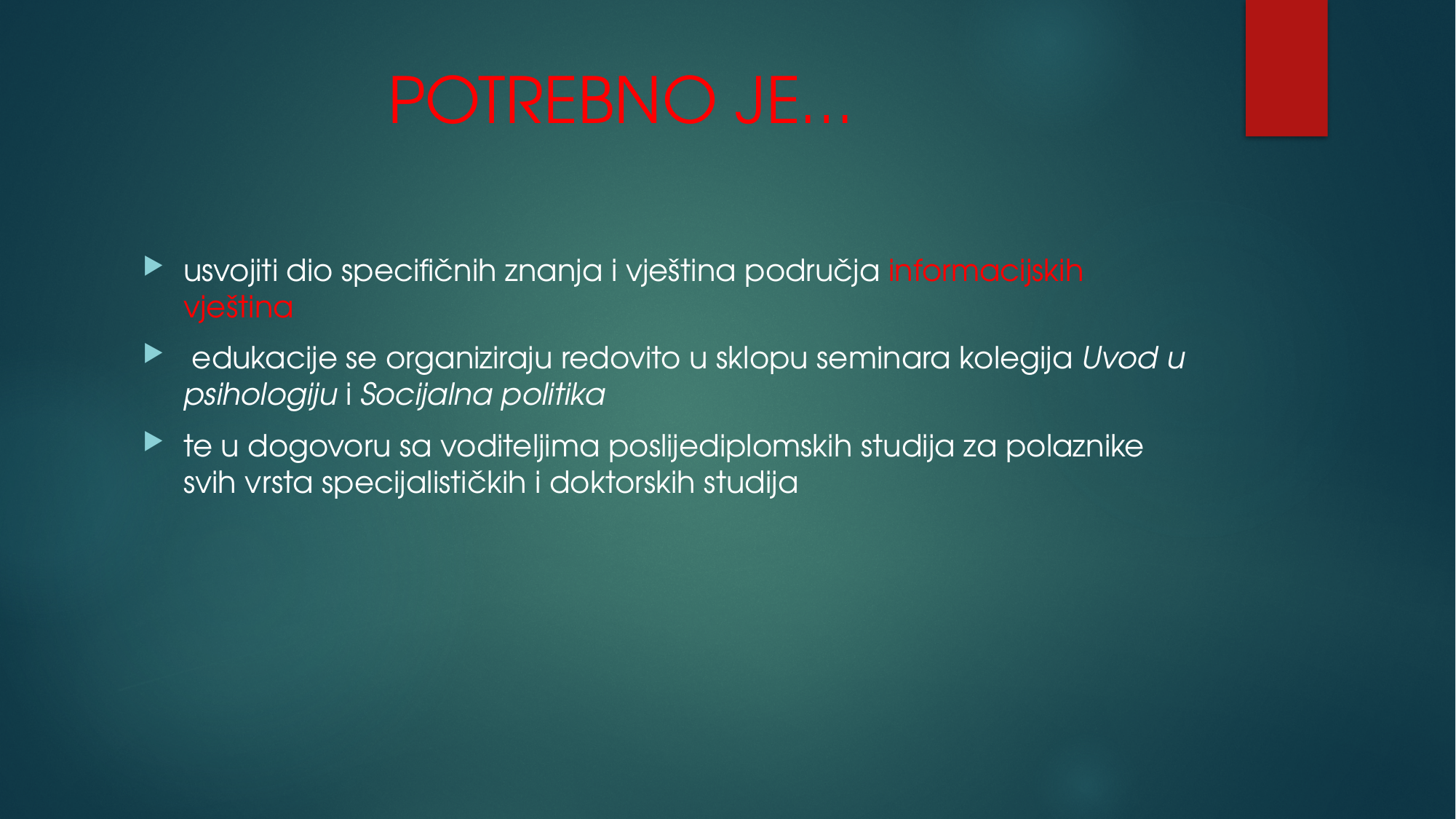

# POTREBNO JE…
usvojiti dio specifičnih znanja i vještina područja informacijskih vještina
 edukacije se organiziraju redovito u sklopu seminara kolegija Uvod u psihologiju i Socijalna politika
te u dogovoru sa voditeljima poslijediplomskih studija za polaznike svih vrsta specijalističkih i doktorskih studija